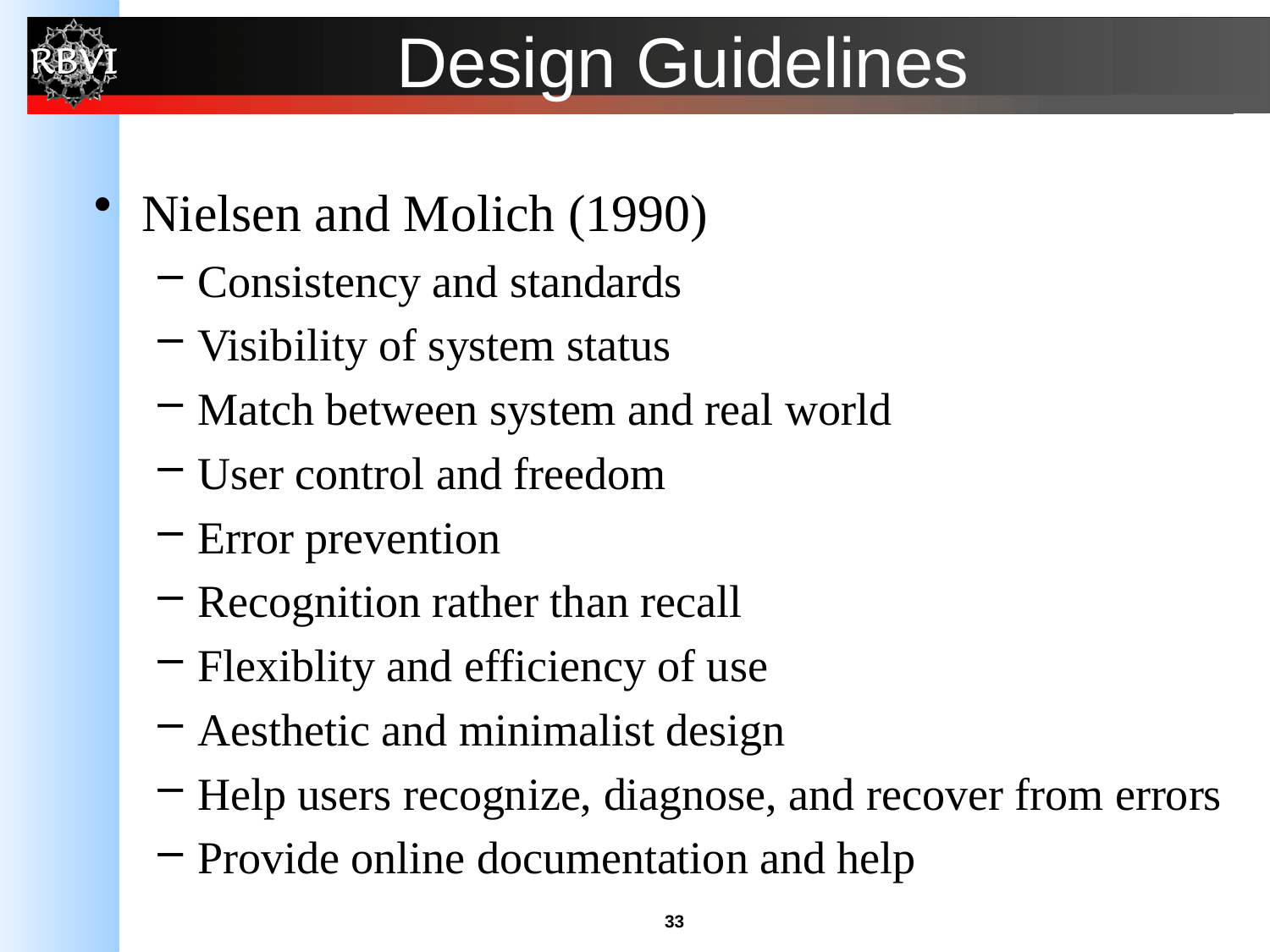

# Design Guidelines
Nielsen and Molich (1990)
Consistency and standards
Visibility of system status
Match between system and real world
User control and freedom
Error prevention
Recognition rather than recall
Flexiblity and efficiency of use
Aesthetic and minimalist design
Help users recognize, diagnose, and recover from errors
Provide online documentation and help